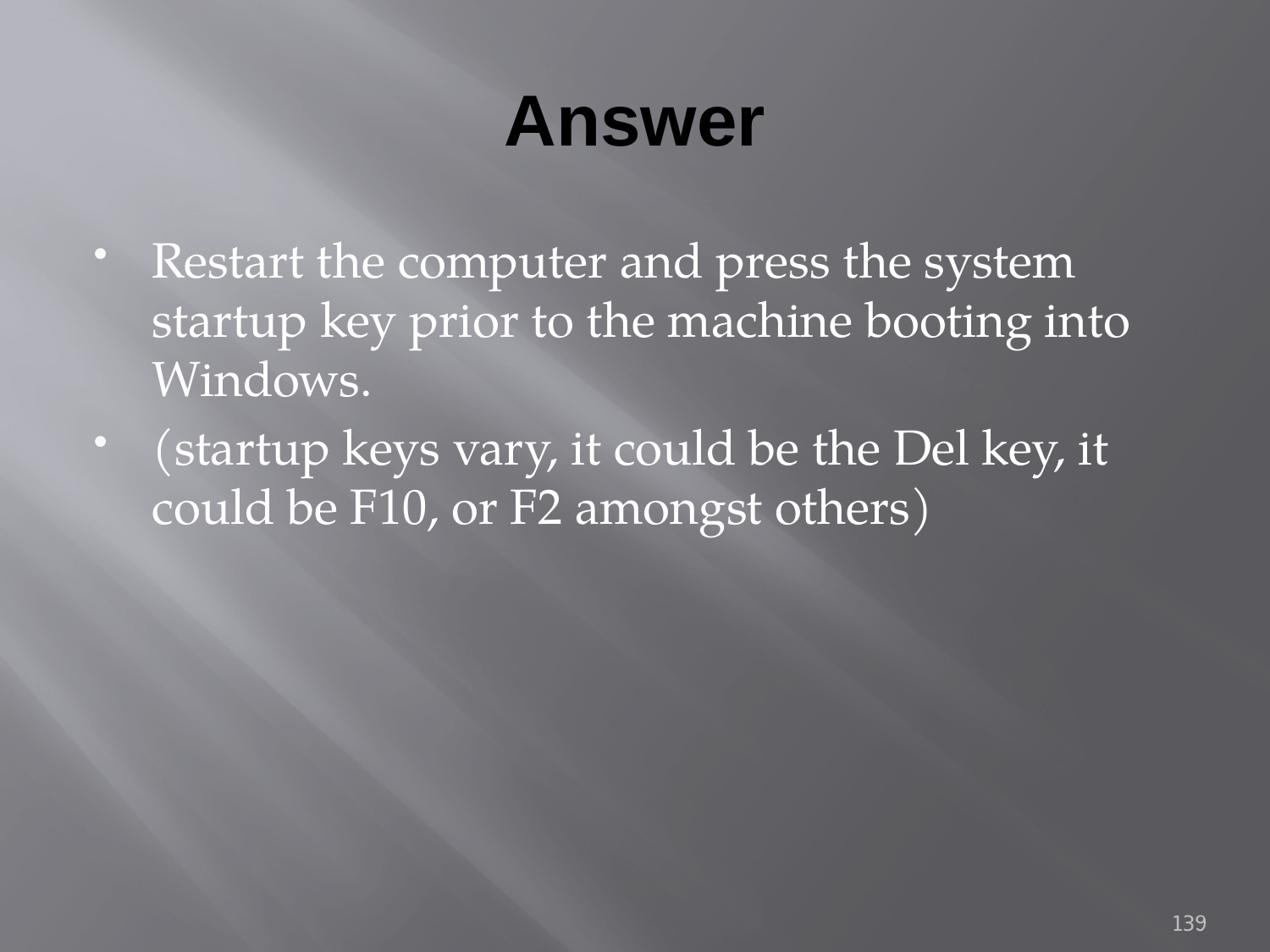

# Answer
Restart the computer and press the system startup key prior to the machine booting into Windows.
(startup keys vary, it could be the Del key, it could be F10, or F2 amongst others)
139